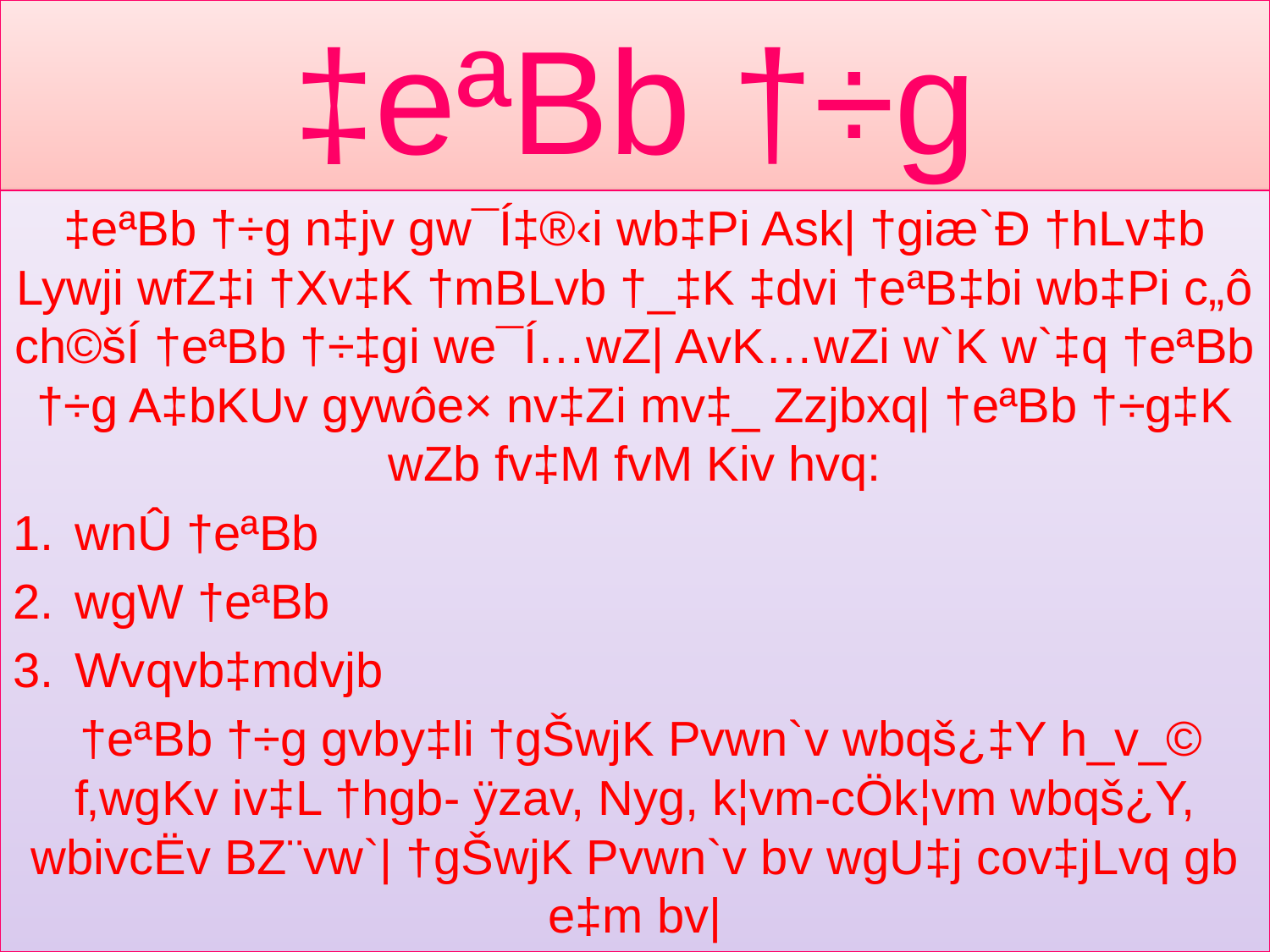

# ‡eªBb †÷g
‡eªBb †÷g n‡jv gw¯Í‡®‹i wb‡Pi Ask| †giæ`Ð †hLv‡b Lywji wfZ‡i †Xv‡K †mBLvb †_‡K ‡dvi †eªB‡bi wb‡Pi c„ô ch©šÍ †eªBb †÷‡gi we¯Í…wZ| AvK…wZi w`K w`‡q †eªBb †÷g A‡bKUv gywôe× nv‡Zi mv‡_ Zzjbxq| †eªBb †÷g‡K wZb fv‡M fvM Kiv hvq:
wnÛ †eªBb
wgW †eªBb
Wvqvb‡mdvjb
 †eªBb †÷g gvby‡li †gŠwjK Pvwn`v wbqš¿‡Y h_v_© f‚wgKv iv‡L †hgb- ÿzav, Nyg, k¦vm-cÖk¦vm wbqš¿Y, wbivcËv BZ¨vw`| †gŠwjK Pvwn`v bv wgU‡j cov‡jLvq gb e‡m bv|